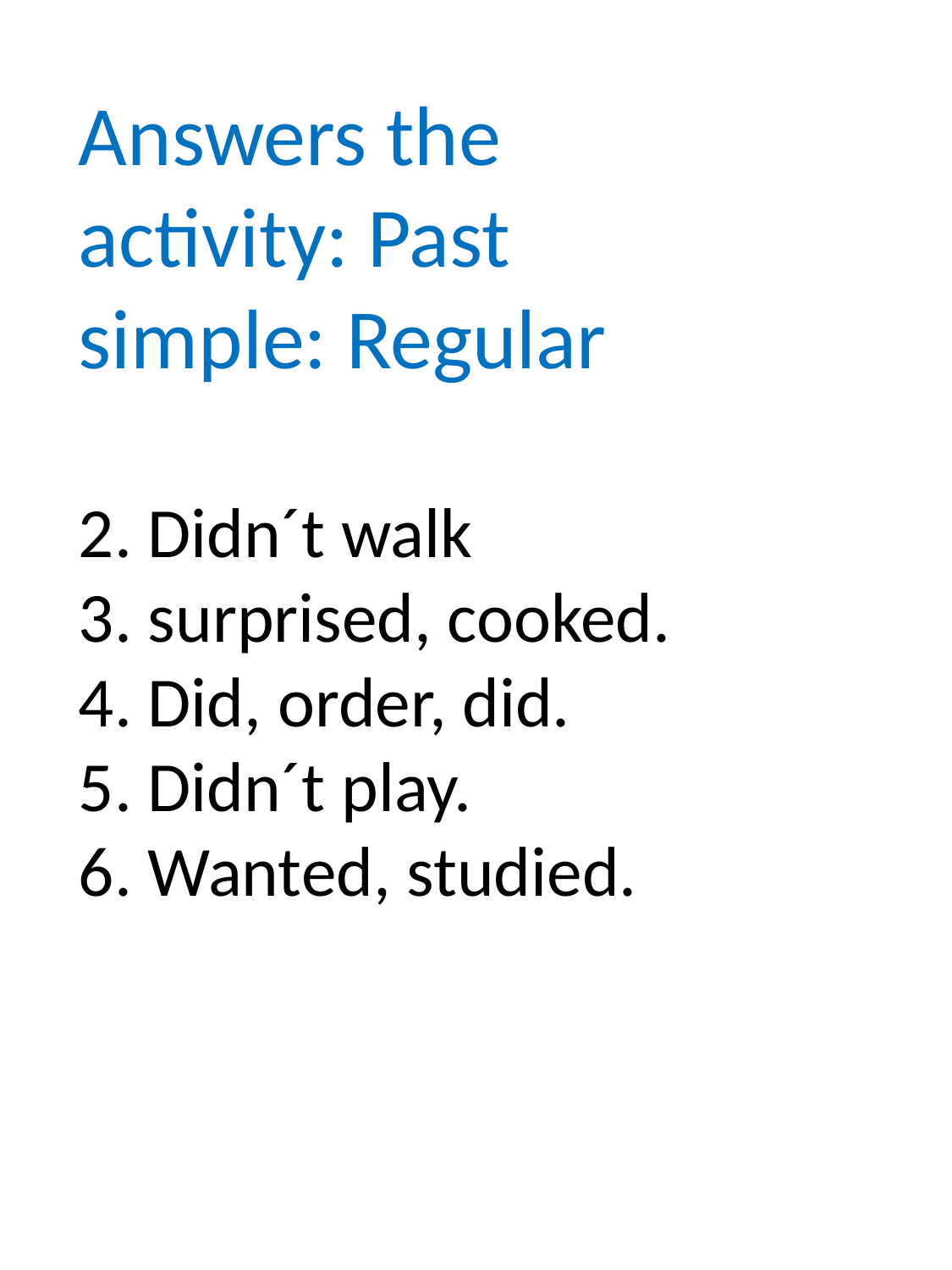

Answers the activity: Past simple: Regular

2. Didn´t walk
3. surprised, cooked.
4. Did, order, did.
5. Didn´t play.
6. Wanted, studied.